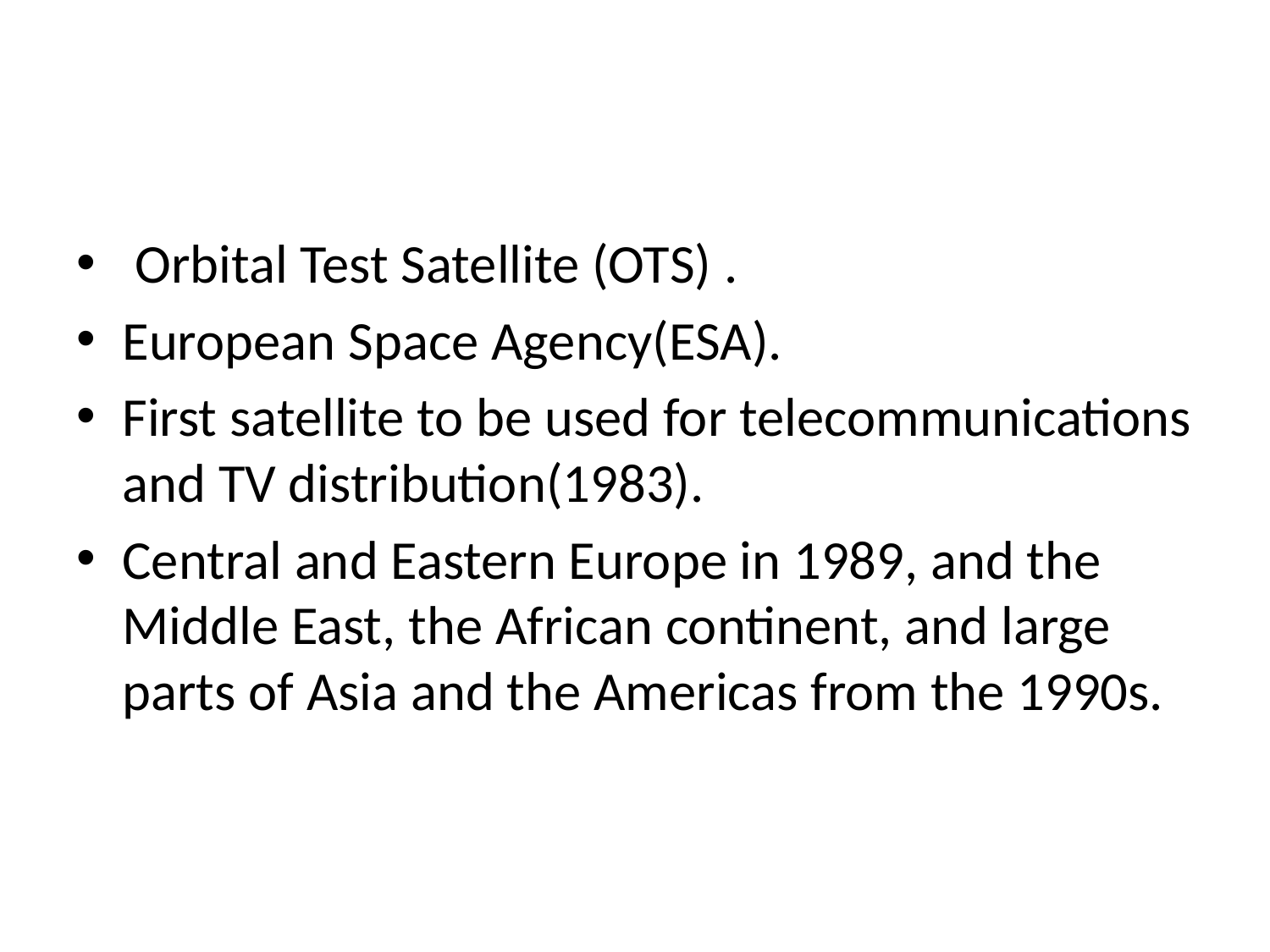

#
 Orbital Test Satellite (OTS) .
European Space Agency(ESA).
First satellite to be used for telecommunications and TV distribution(1983).
Central and Eastern Europe in 1989, and the Middle East, the African continent, and large parts of Asia and the Americas from the 1990s.